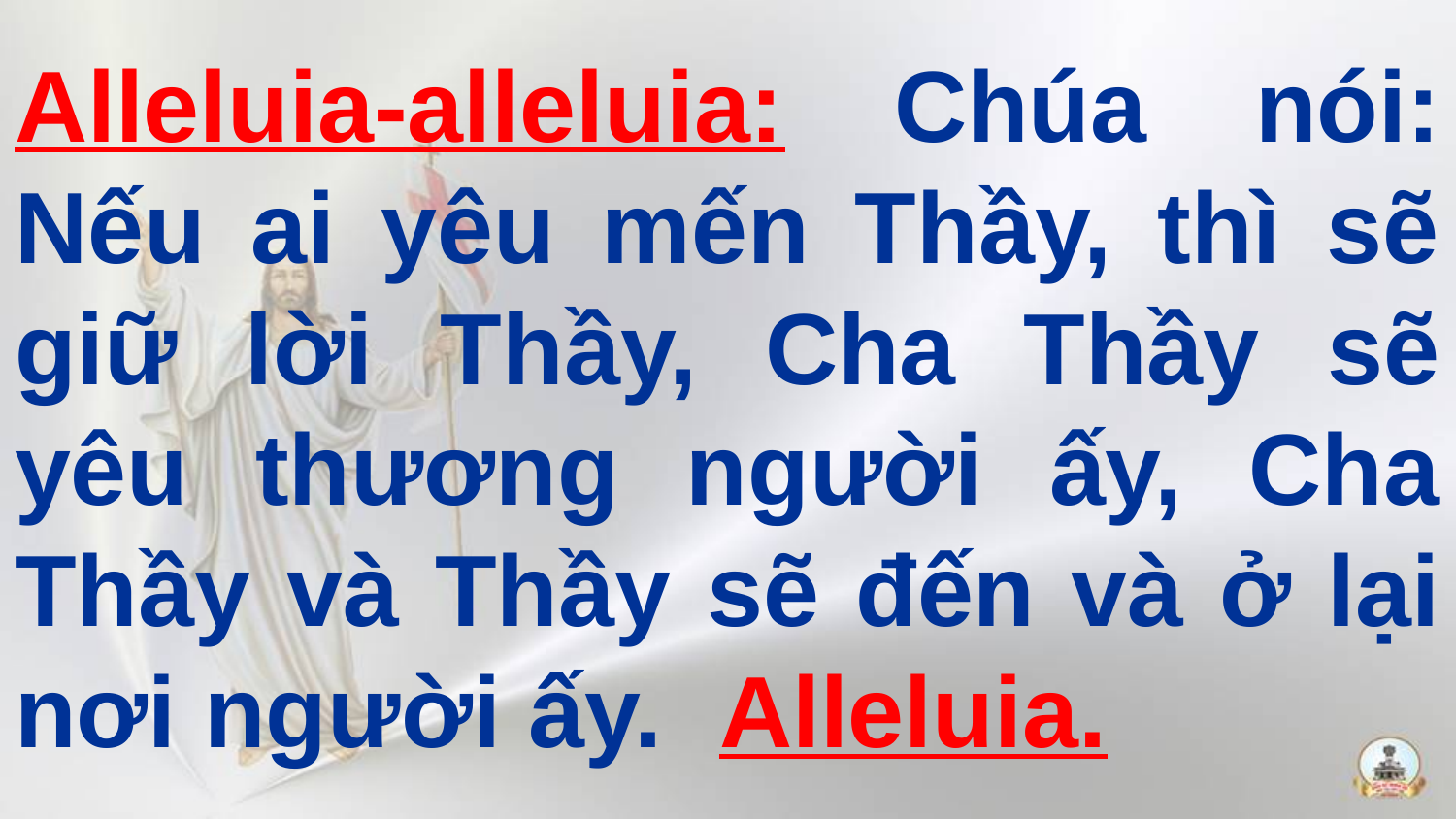

Alleluia-alleluia: Chúa nói: Nếu ai yêu mến Thầy, thì sẽ giữ lời Thầy, Cha Thầy sẽ yêu thương người ấy, Cha Thầy và Thầy sẽ đến và ở lại nơi người ấy.  Alleluia.
#